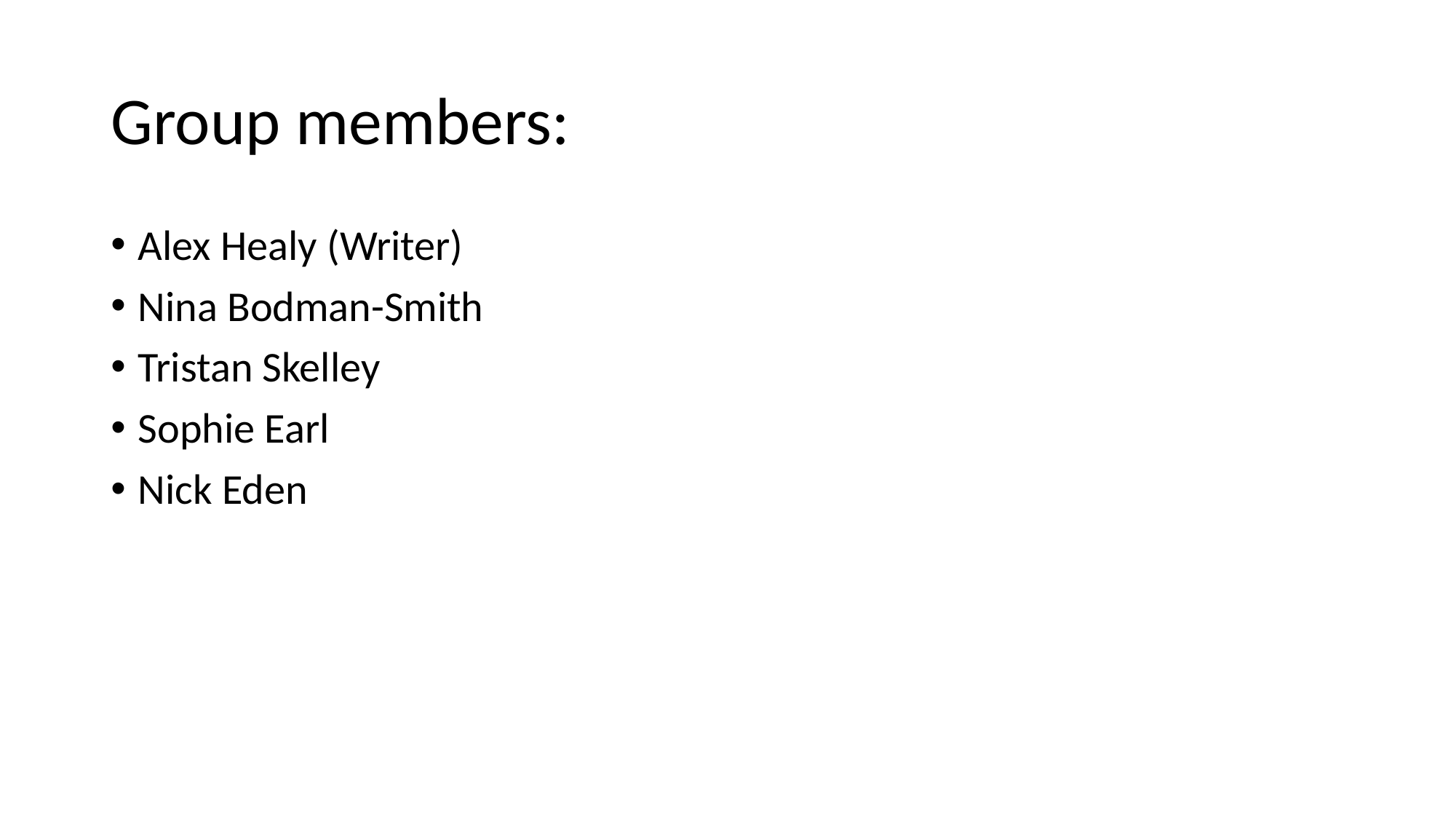

# Group members:
Alex Healy (Writer)
Nina Bodman-Smith
Tristan Skelley
Sophie Earl
Nick Eden